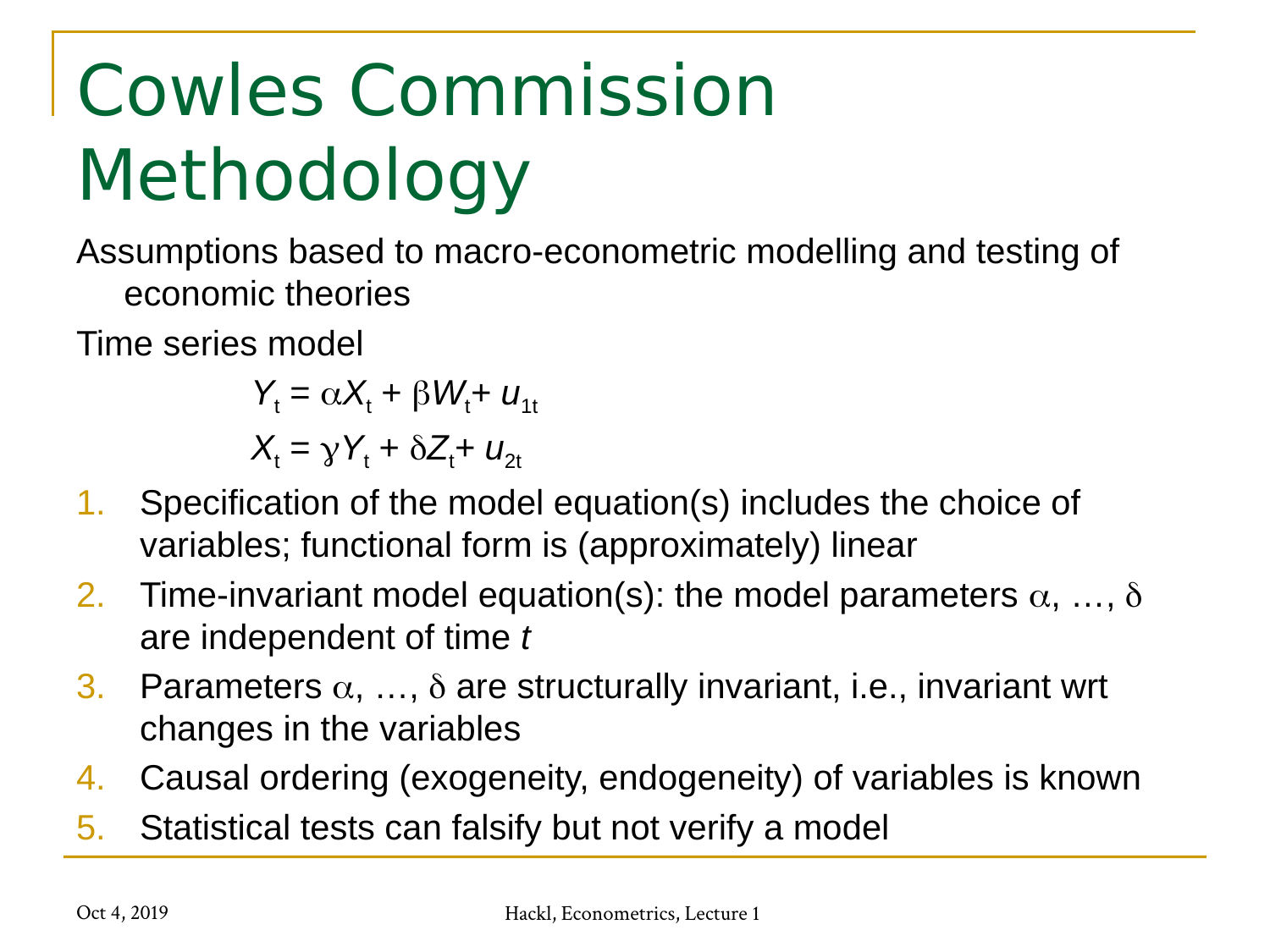

# Cowles Commission Methodology
Assumptions based to macro-econometric modelling and testing of economic theories
Time series model
	 	Yt = αXt + βWt+ u1t
		Xt = γYt + δZt+ u2t
Specification of the model equation(s) includes the choice of variables; functional form is (approximately) linear
Time-invariant model equation(s): the model parameters α, …, δ are independent of time t
Parameters α, …, δ are structurally invariant, i.e., invariant wrt changes in the variables
Causal ordering (exogeneity, endogeneity) of variables is known
Statistical tests can falsify but not verify a model

Oct 4, 2019
Hackl, Econometrics, Lecture 1